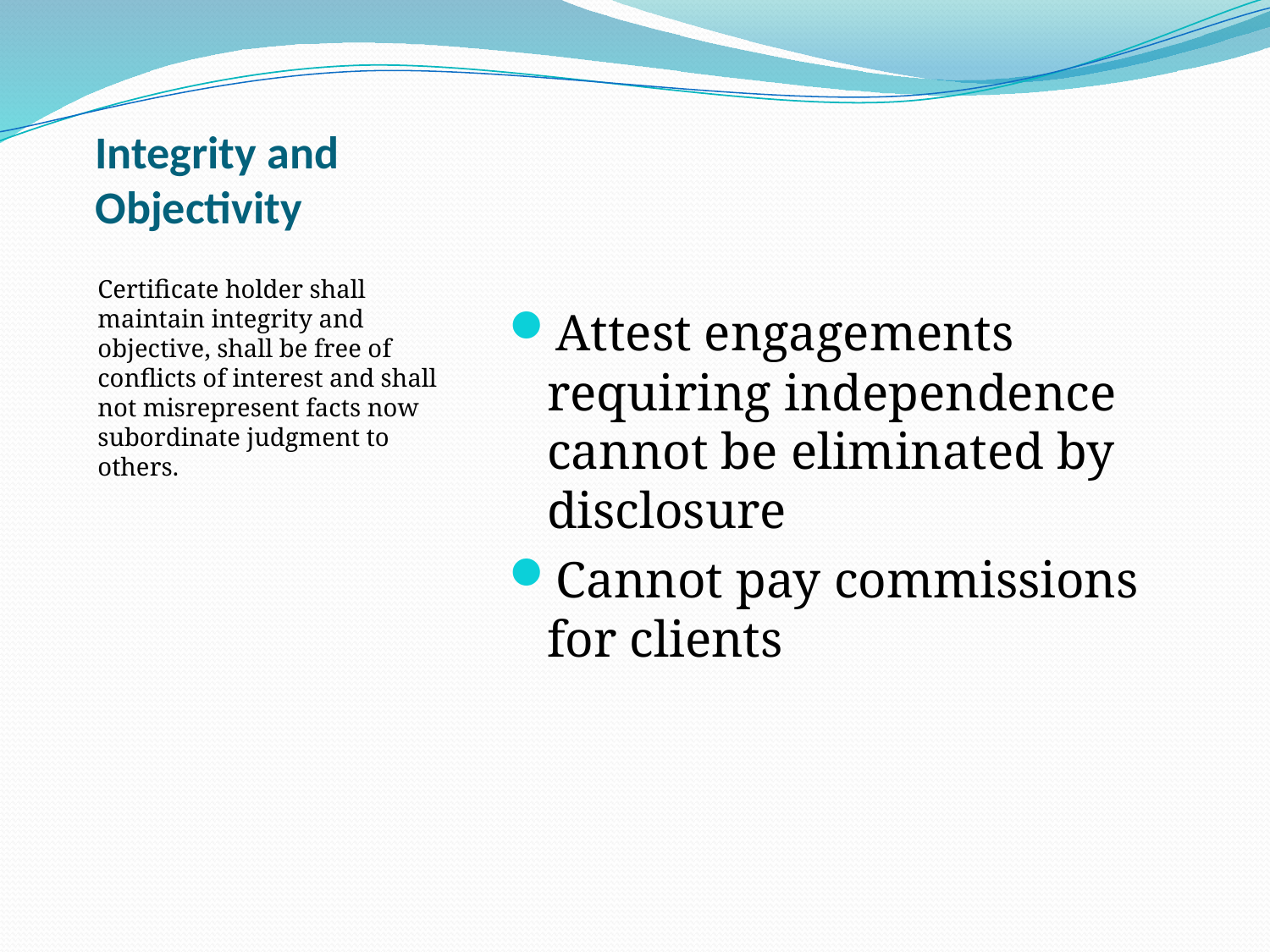

# Integrity and Objectivity

Certificate holder shall maintain integrity and objective, shall be free of conflicts of interest and shall not misrepresent facts now subordinate judgment to others.

Attest engagements requiring independence  cannot be eliminated by disclosure
Cannot pay commissions for clients